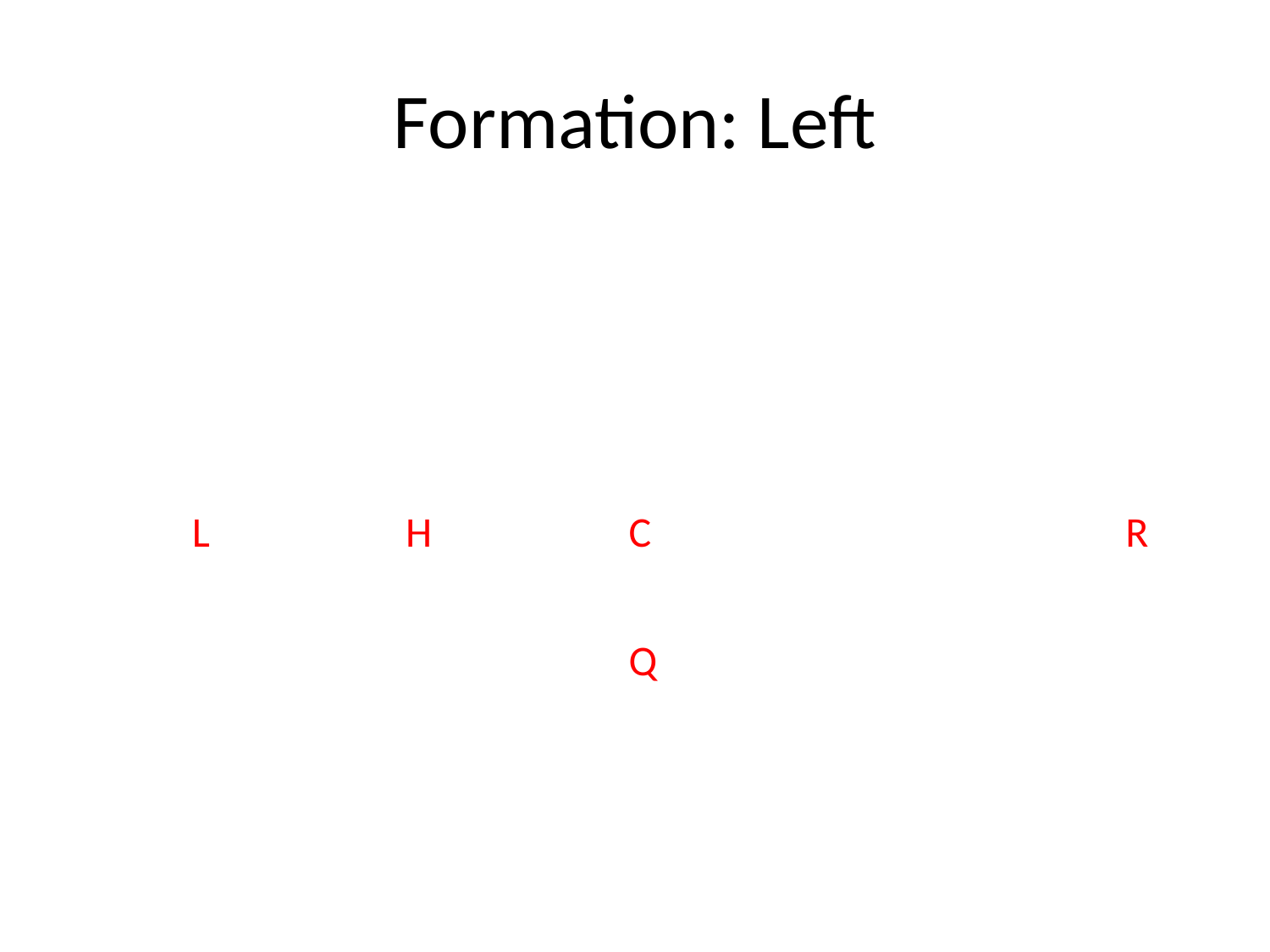

# Formation: Left
L
H
C
R
Q